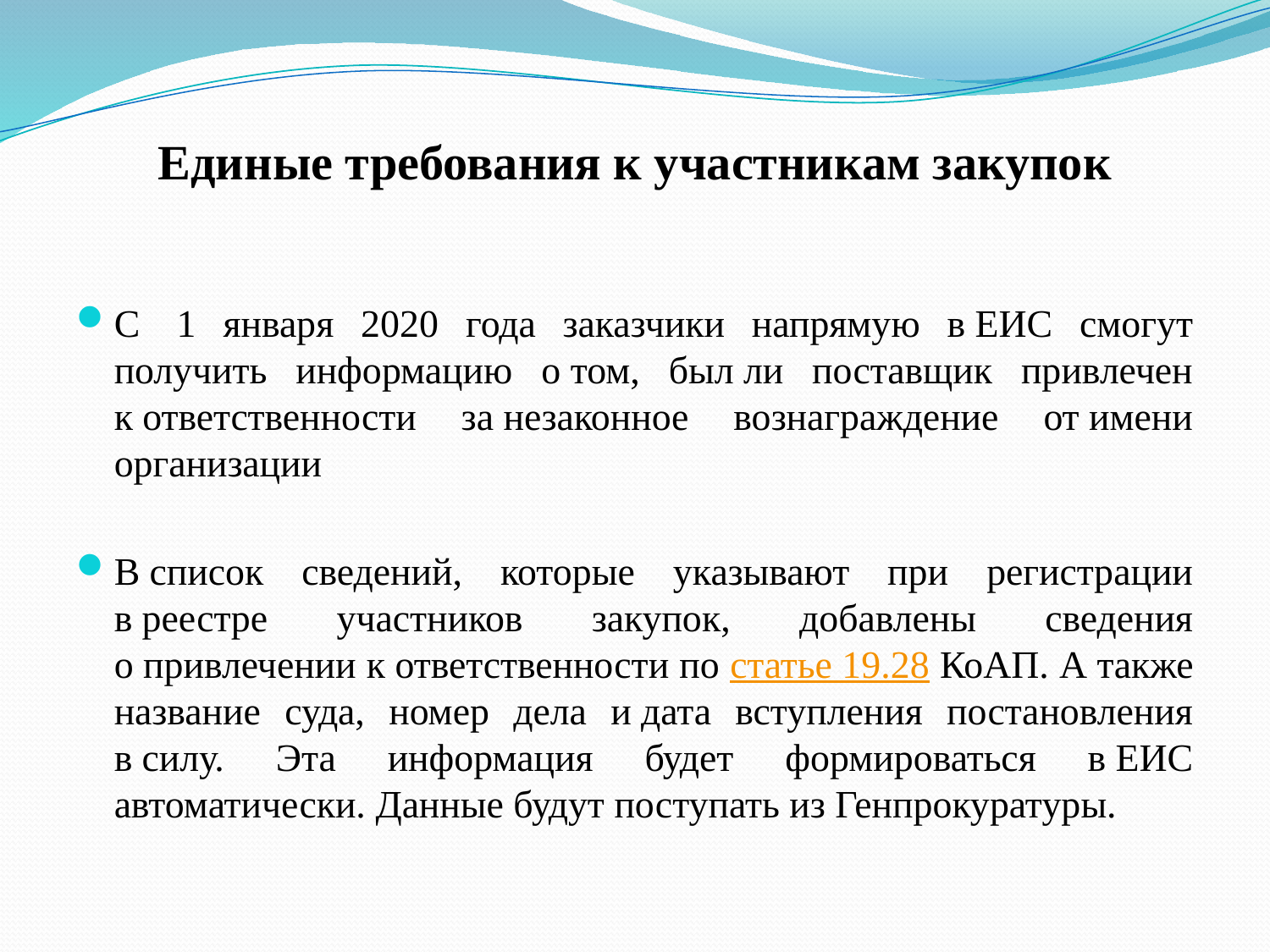

# Единые требования к участникам закупок
С  1 января 2020 года заказчики напрямую в ЕИС смогут получить информацию о том, был ли поставщик привлечен к ответственности за незаконное вознаграждение от имени организации

В список сведений, которые указывают при регистрации в реестре участников закупок, добавлены сведения о привлечении к ответственности по статье 19.28 КоАП. А также название суда, номер дела и дата вступления постановления в силу. Эта информация будет формироваться в ЕИС автоматически. Данные будут поступать из Генпрокуратуры.